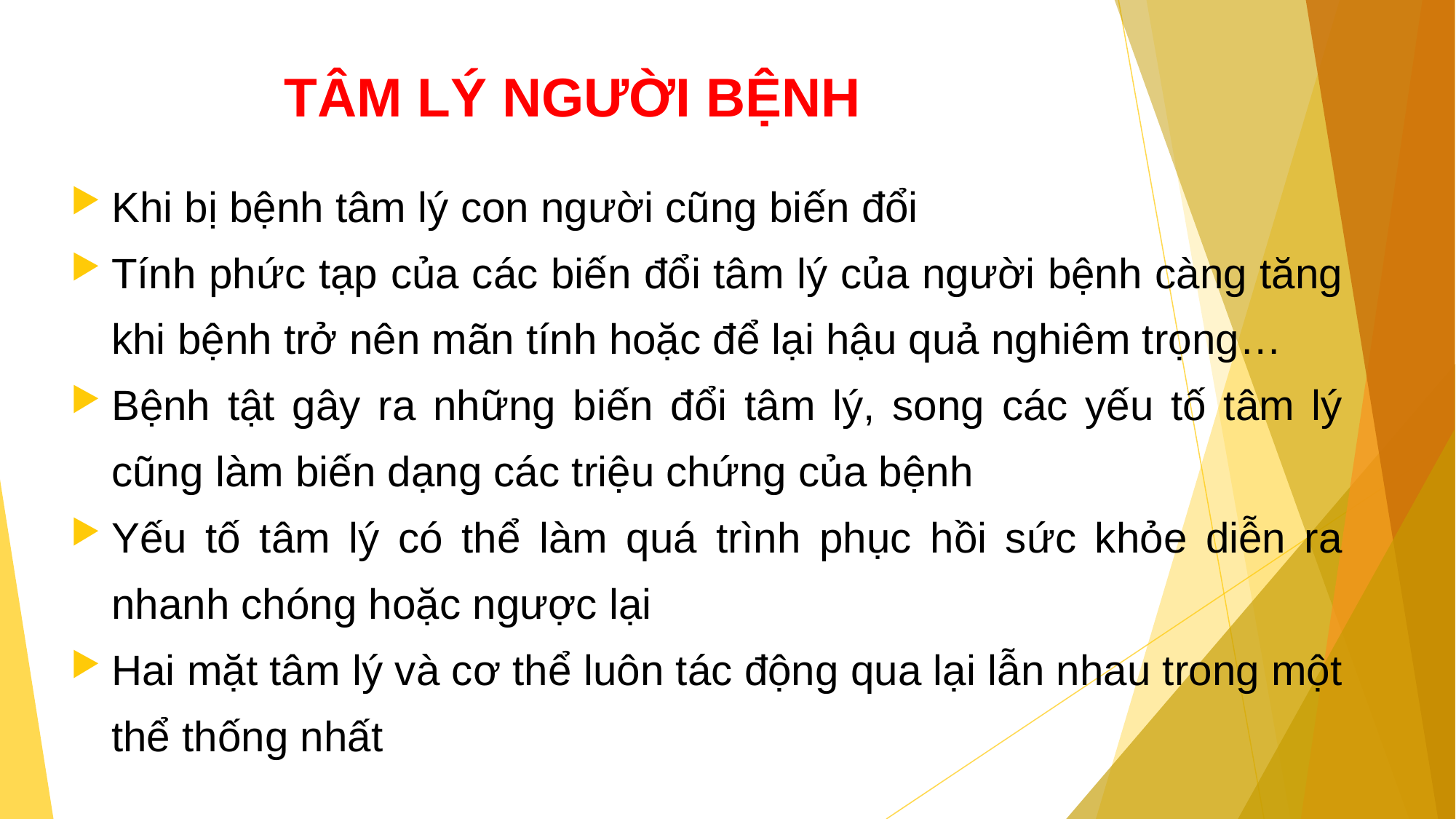

# TÂM LÝ NGƯỜI BỆNH
Khi bị bệnh tâm lý con người cũng biến đổi
Tính phức tạp của các biến đổi tâm lý của người bệnh càng tăng khi bệnh trở nên mãn tính hoặc để lại hậu quả nghiêm trọng…
Bệnh tật gây ra những biến đổi tâm lý, song các yếu tố tâm lý cũng làm biến dạng các triệu chứng của bệnh
Yếu tố tâm lý có thể làm quá trình phục hồi sức khỏe diễn ra nhanh chóng hoặc ngược lại
Hai mặt tâm lý và cơ thể luôn tác động qua lại lẫn nhau trong một thể thống nhất